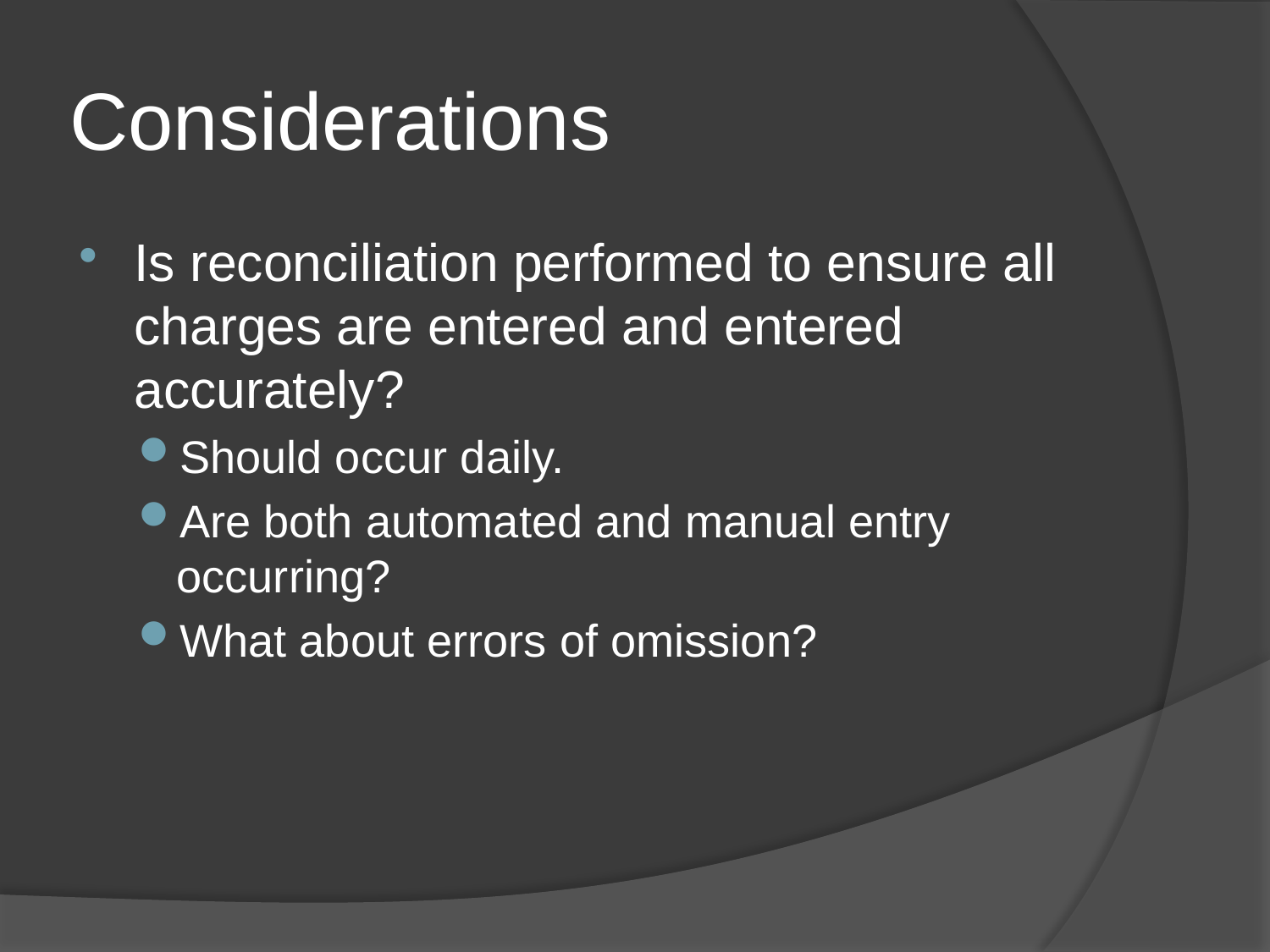

# Considerations
Is reconciliation performed to ensure all charges are entered and entered accurately?
Should occur daily.
Are both automated and manual entry occurring?
What about errors of omission?